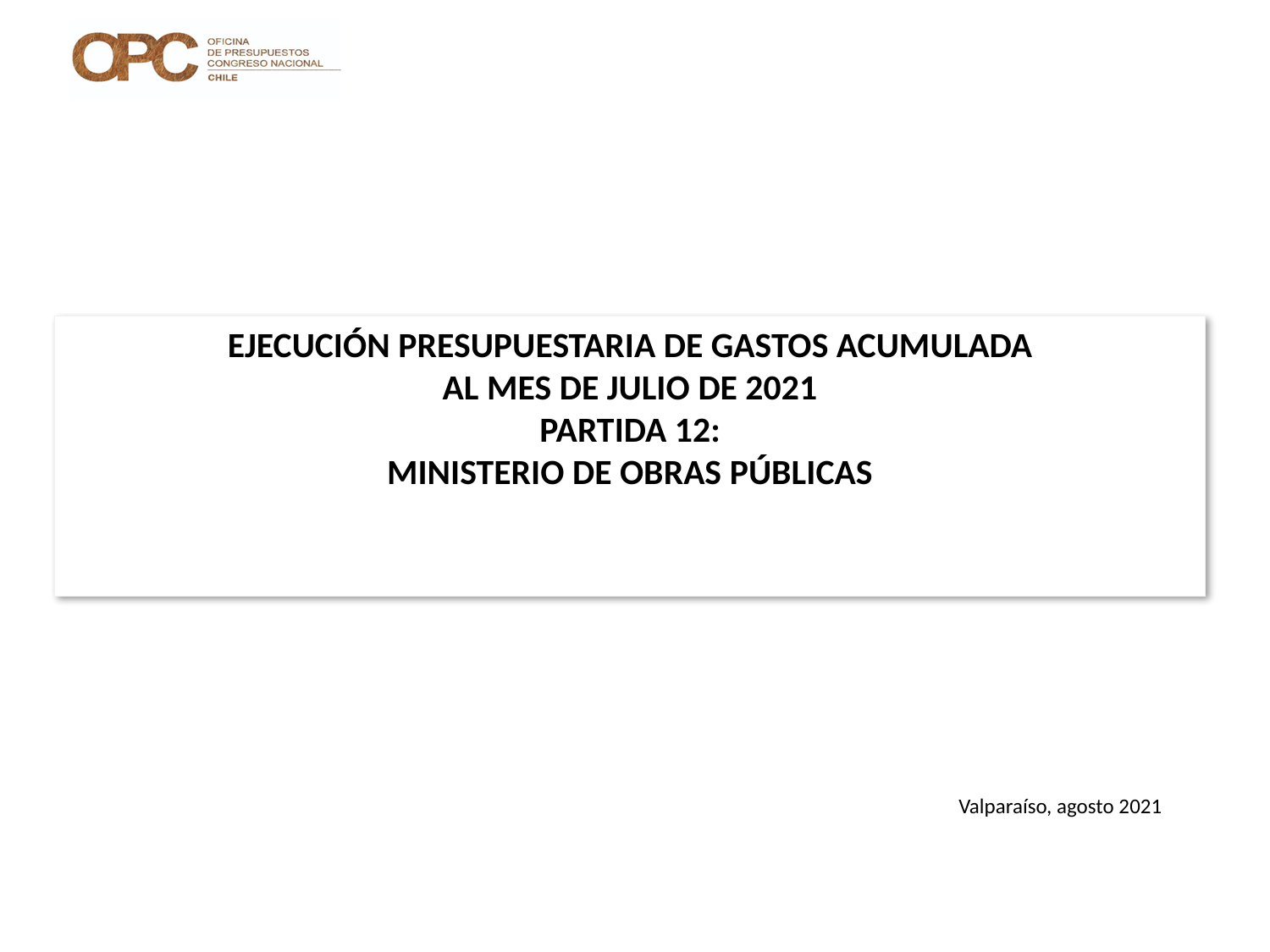

# EJECUCIÓN PRESUPUESTARIA DE GASTOS ACUMULADA AL MES DE JULIO DE 2021 PARTIDA 12: MINISTERIO DE OBRAS PÚBLICAS
Valparaíso, agosto 2021